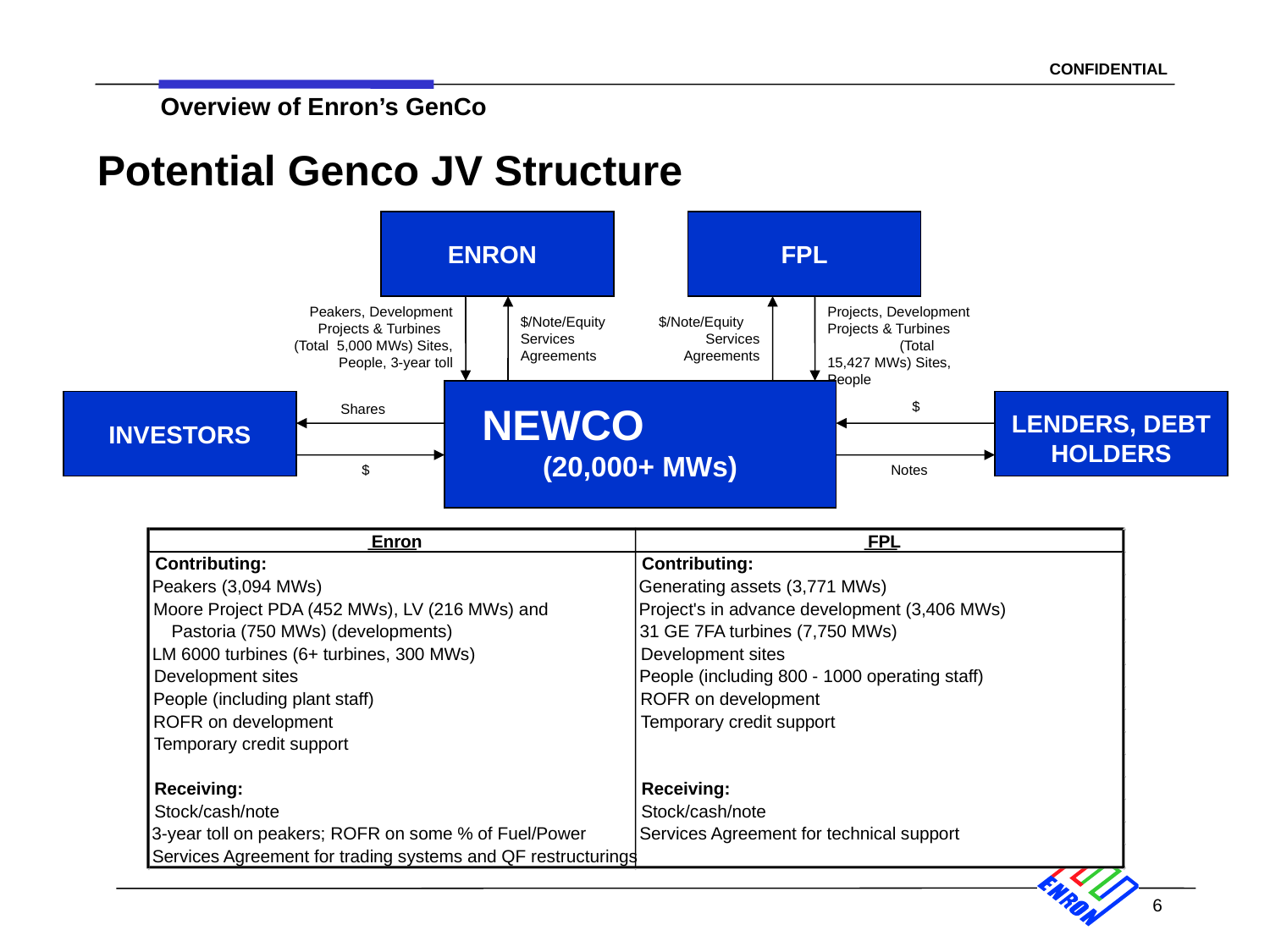

# Potential Genco JV Structure

ENRON
FPL

Peakers, Development Projects & Turbines    (Total  5,000 MWs) Sites, People, 3-year toll

Projects, Development Projects & Turbines                        (Total 15,427 MWs) Sites, People

$/Note/Equity     Services Agreements
$/Note/Equity     Services Agreements

NEWCO              (20,000+ MWs)
$

Shares
LENDERS, DEBT HOLDERS
INVESTORS

$

Notes

Enron

FPL

Contributing:
Contributing:

Peakers (3,094 MWs)
Generating assets (3,771 MWs)

Moore Project PDA (452 MWs), LV (216 MWs) and
Project's in advance development (3,406 MWs)

    Pastoria (750 MWs) (developments)
31 GE 7FA turbines (7,750 MWs)

LM 6000 turbines (6+ turbines, 300 MWs)
Development sites

Development sites
People (including 800 - 1000 operating staff)

People (including plant staff)
ROFR on development

ROFR on development
Temporary credit support

Temporary credit support

Receiving:
Receiving:

Stock/cash/note
Stock/cash/note

3-year toll on peakers; ROFR on some % of Fuel/Power
Services Agreement for technical support

Services Agreement for trading systems and QF restructurings

6